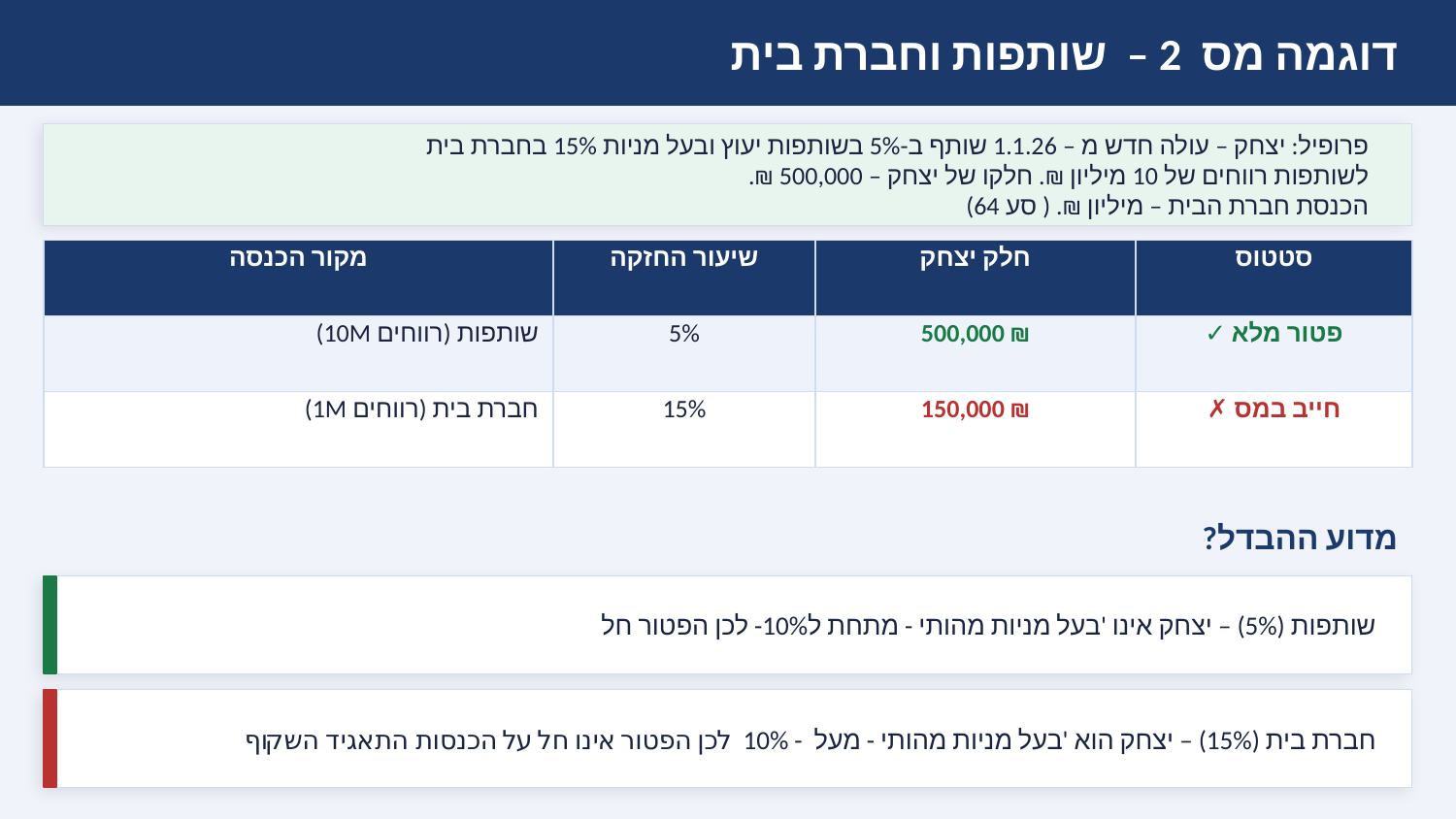

דוגמה מס  2 –  שותפות וחברת בית

פרופיל: יצחק – עולה חדש מ – 1.1.26 שותף ב-5% בשותפות יעוץ ובעל מניות 15% בחברת בית
לשותפות רווחים של 10 מיליון ₪. חלקו של יצחק – 500,000 ₪.
הכנסת חברת הבית – מיליון ₪. ( סע 64)
| מקור הכנסה | שיעור החזקה | חלק יצחק | סטטוס |
| --- | --- | --- | --- |
| שותפות (רווחים 10M) | 5% | 500,000 ₪ | ✓ פטור מלא |
| חברת בית (רווחים 1M) | 15% | 150,000 ₪ | ✗ חייב במס |
מדוע ההבדל?

שותפות (5%) – יצחק אינו 'בעל מניות מהותי - מתחת ל10%- לכן הפטור חל

חברת בית (15%) – יצחק הוא 'בעל מניות מהותי - מעל  - 10%  לכן הפטור אינו חל על הכנסות התאגיד השקוף